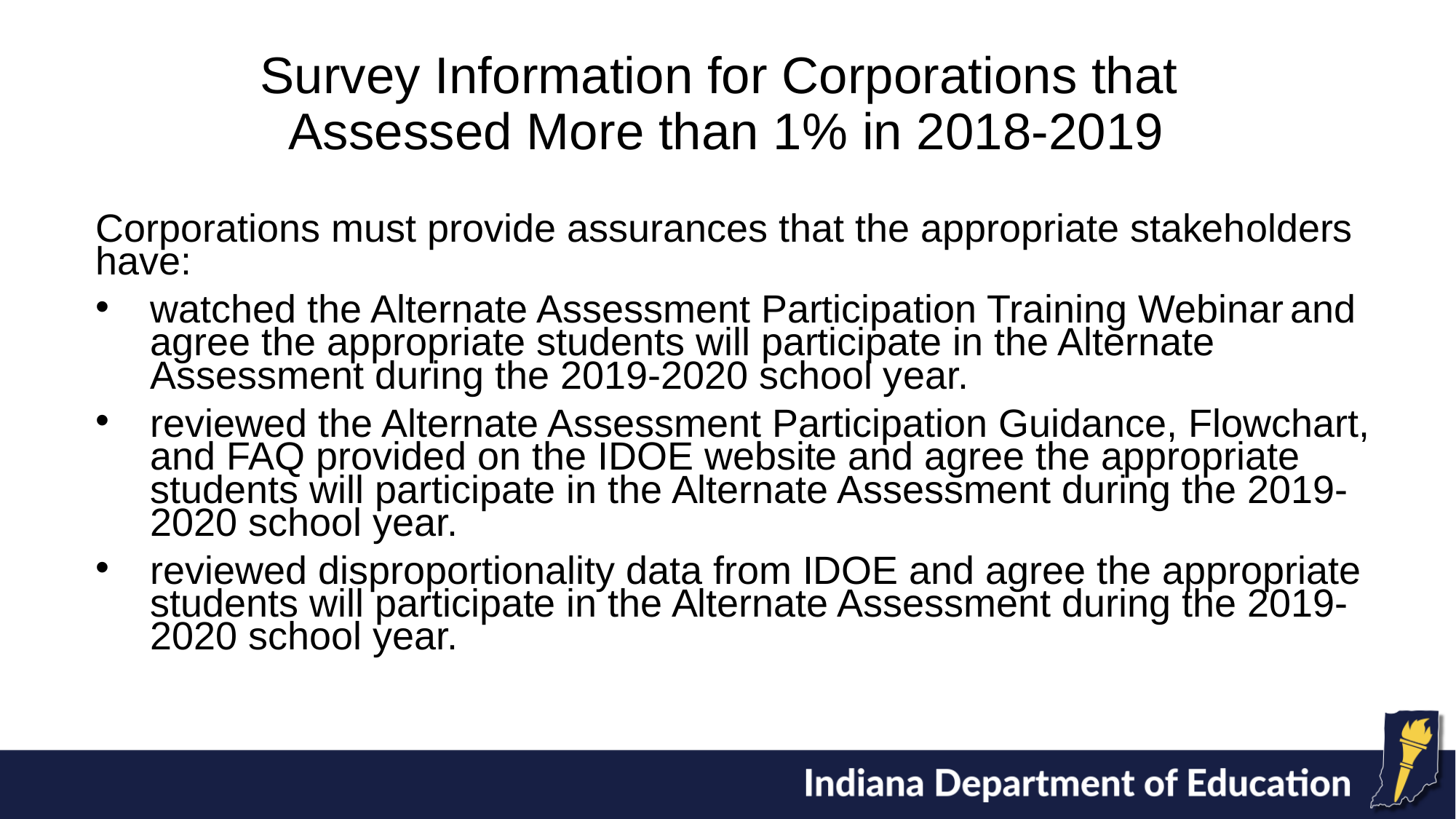

# Survey Information for Corporations that Assessed More than 1% in 2018-2019
Corporations must provide assurances that the appropriate stakeholders have:
watched the Alternate Assessment Participation Training Webinar and agree the appropriate students will participate in the Alternate Assessment during the 2019-2020 school year.
reviewed the Alternate Assessment Participation Guidance, Flowchart, and FAQ provided on the IDOE website and agree the appropriate students will participate in the Alternate Assessment during the 2019-2020 school year.
reviewed disproportionality data from IDOE and agree the appropriate students will participate in the Alternate Assessment during the 2019-2020 school year.